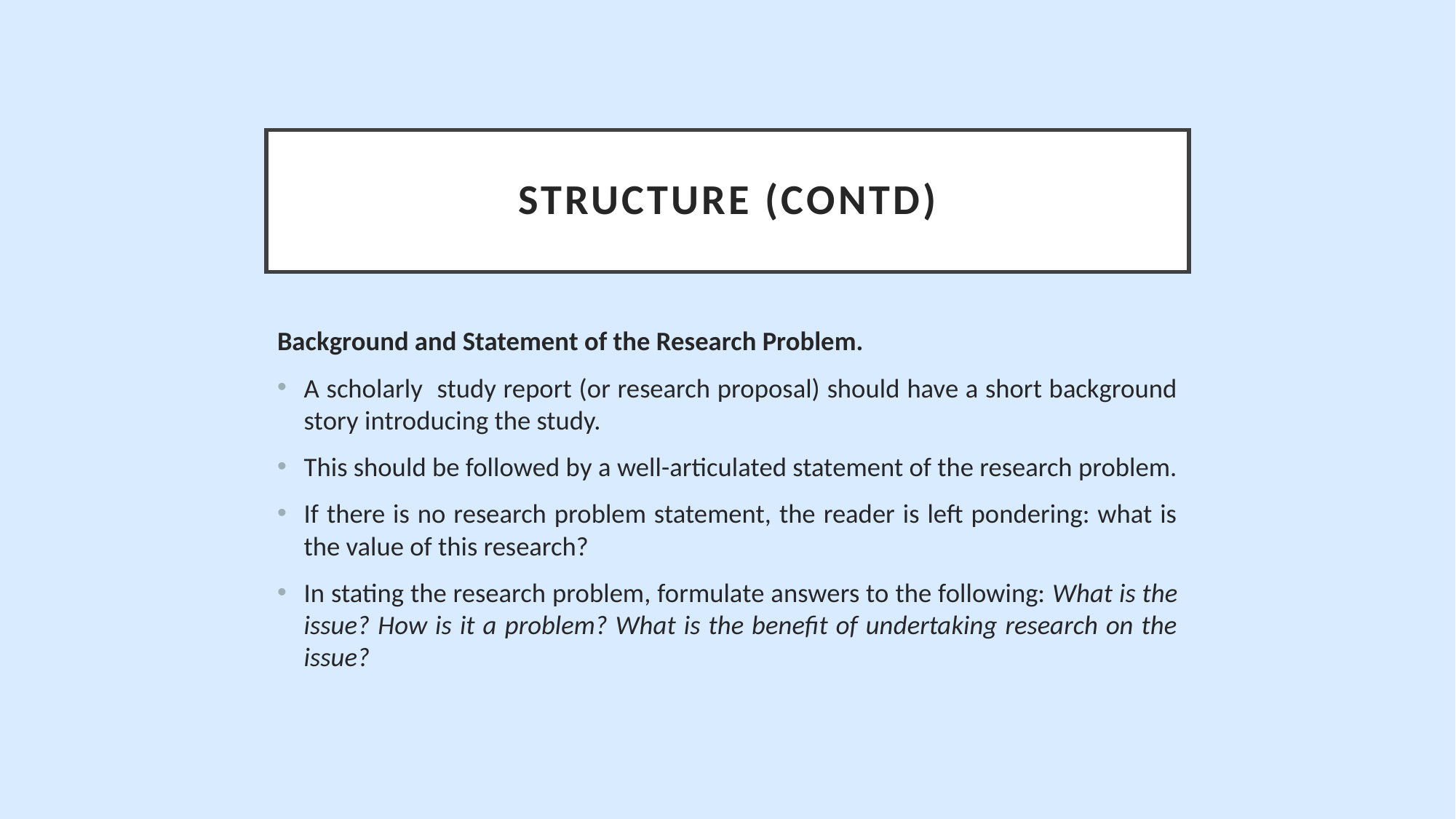

# Structure (contd)
Background and Statement of the Research Problem.
A scholarly  study report (or research proposal) should have a short background story introducing the study.
This should be followed by a well-articulated statement of the research problem.
If there is no research problem statement, the reader is left pondering: what is the value of this research?
In stating the research problem, formulate answers to the following: What is the issue? How is it a problem? What is the benefit of undertaking research on the issue?